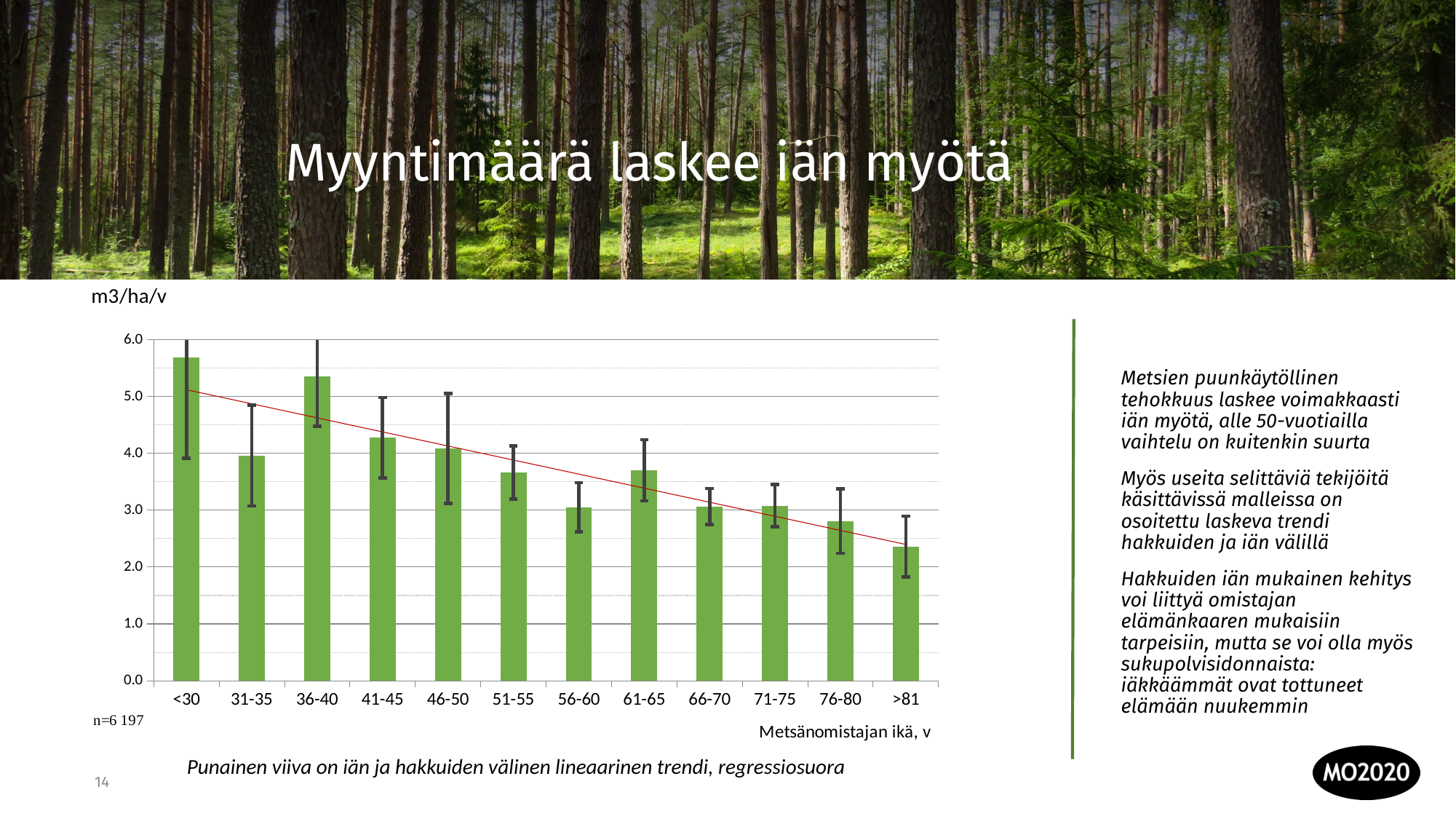

Myyntimäärä laskee iän myötä

### Chart

| Category | N |
|---|---|
| <30 | 5.6938 |
| 31-35 | 3.9613 |
| 36-40 | 5.3567 |
| 41-45 | 4.2749 |
| 46-50 | 4.0882 |
| 51-55 | 3.6612 |
| 56-60 | 3.0503 |
| 61-65 | 3.7033 |
| 66-70 | 3.0677 |
| 71-75 | 3.0792 |
| 76-80 | 2.8113 |
| >81 | 2.3602 |
Metsien puunkäytöllinen tehokkuus laskee voimakkaasti iän myötä, alle 50-vuotiailla vaihtelu on kuitenkin suurta
Myös useita selittäviä tekijöitä käsittävissä malleissa on osoitettu laskeva trendi hakkuiden ja iän välillä
Hakkuiden iän mukainen kehitys voi liittyä omistajan elämänkaaren mukaisiin tarpeisiin, mutta se voi olla myös sukupolvisidonnaista: iäkkäämmät ovat tottuneet elämään nuukemmin

Punainen viiva on iän ja hakkuiden välinen lineaarinen trendi, regressiosuora
14